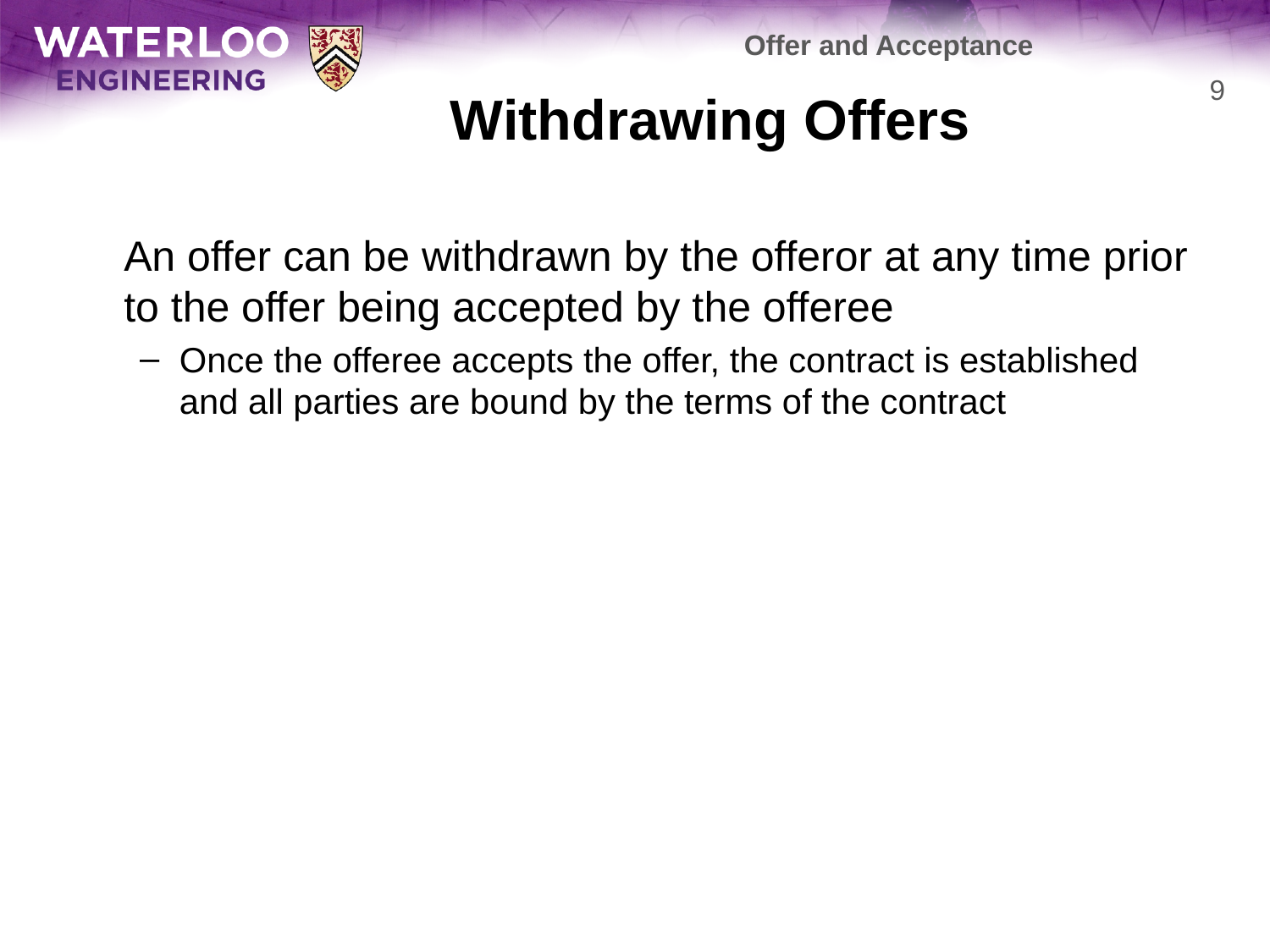

Offer and Acceptance
# Withdrawing Offers
9
	An offer can be withdrawn by the offeror at any time prior to the offer being accepted by the offeree
Once the offeree accepts the offer, the contract is established and all parties are bound by the terms of the contract